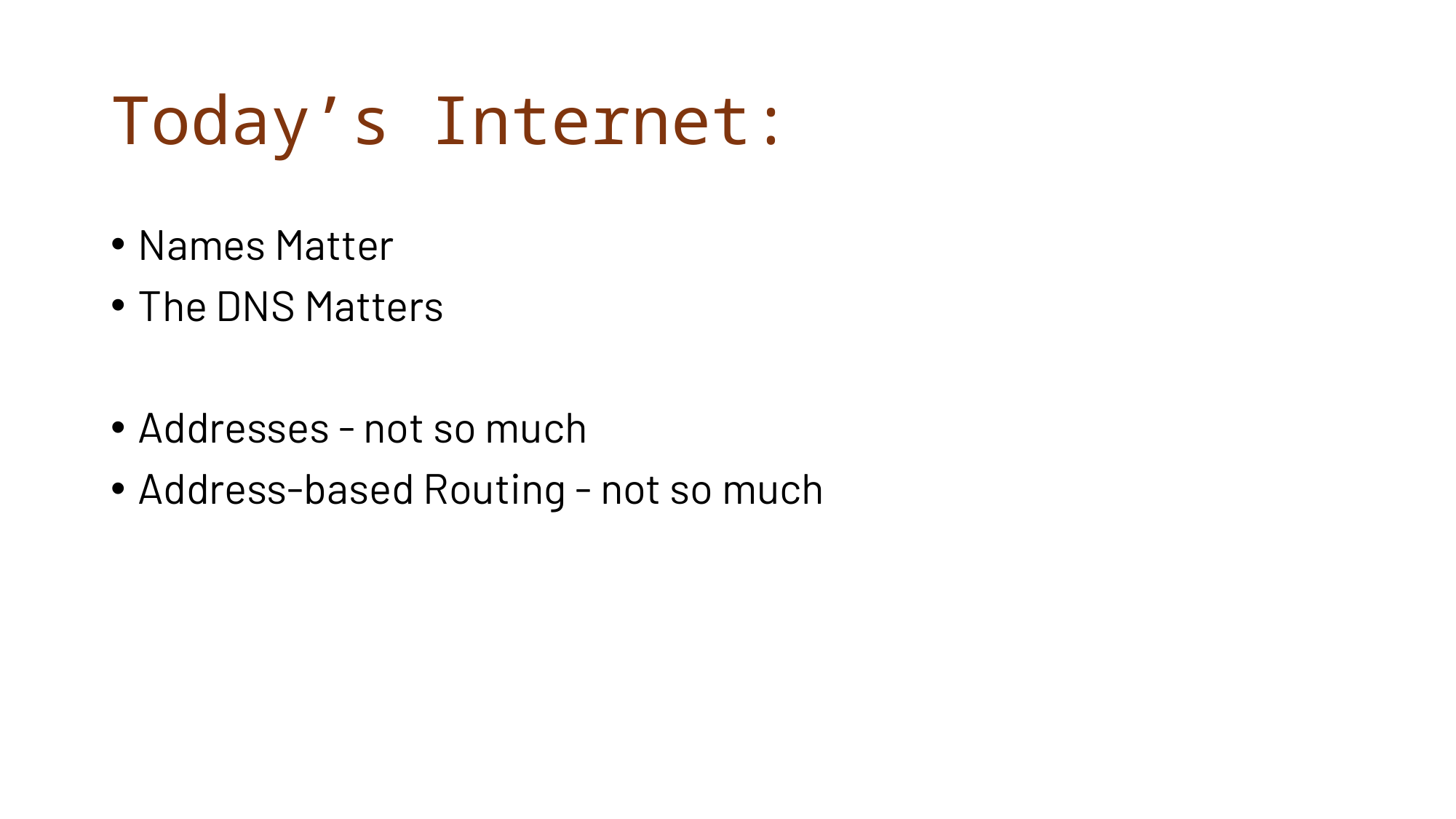

# Today’s Internet:
Names Matter
The DNS Matters

Addresses - not so much
Address-based Routing - not so much